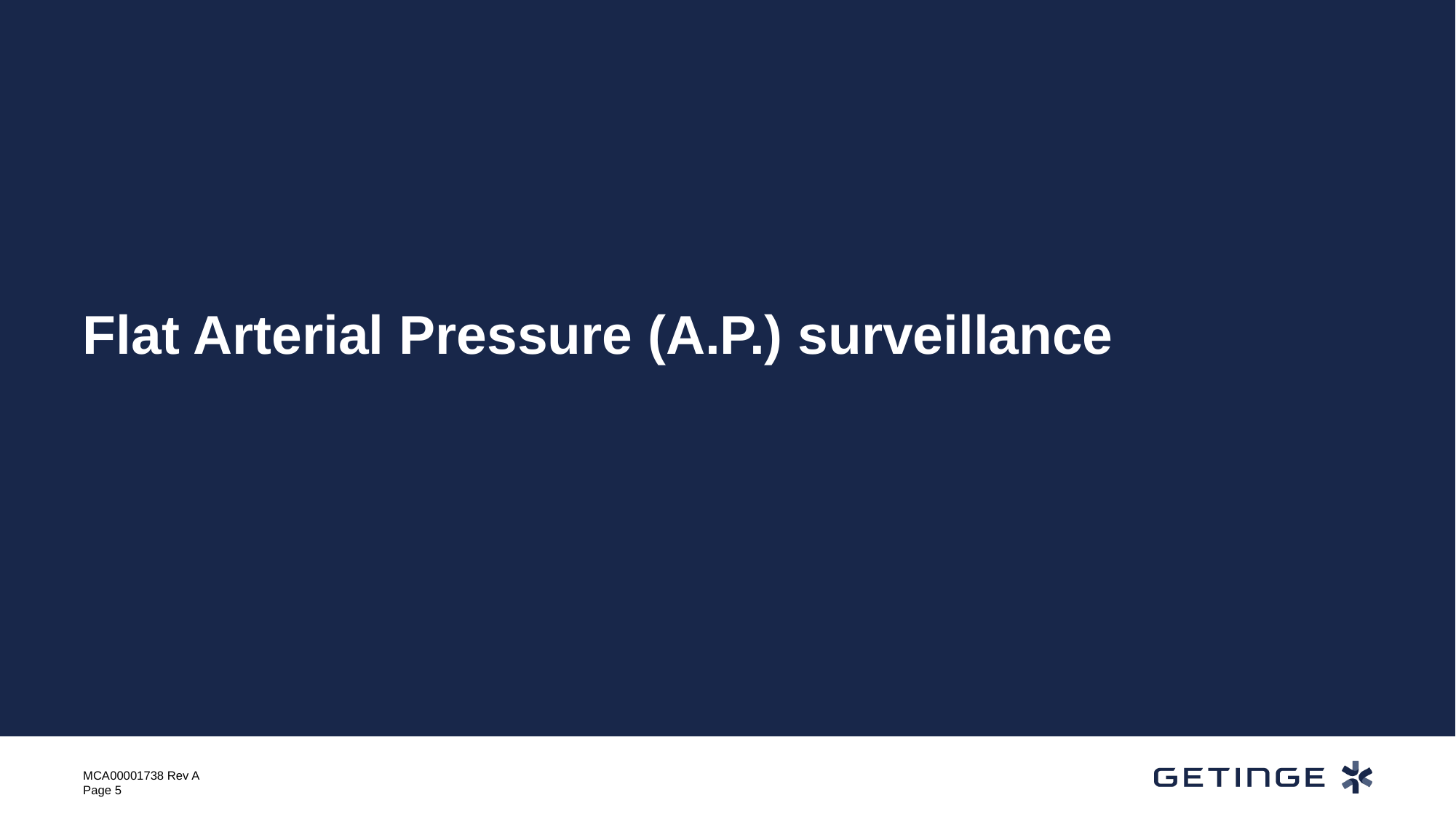

# Flat Arterial Pressure (A.P.) surveillance
MCA00001738 Rev A
Page 5